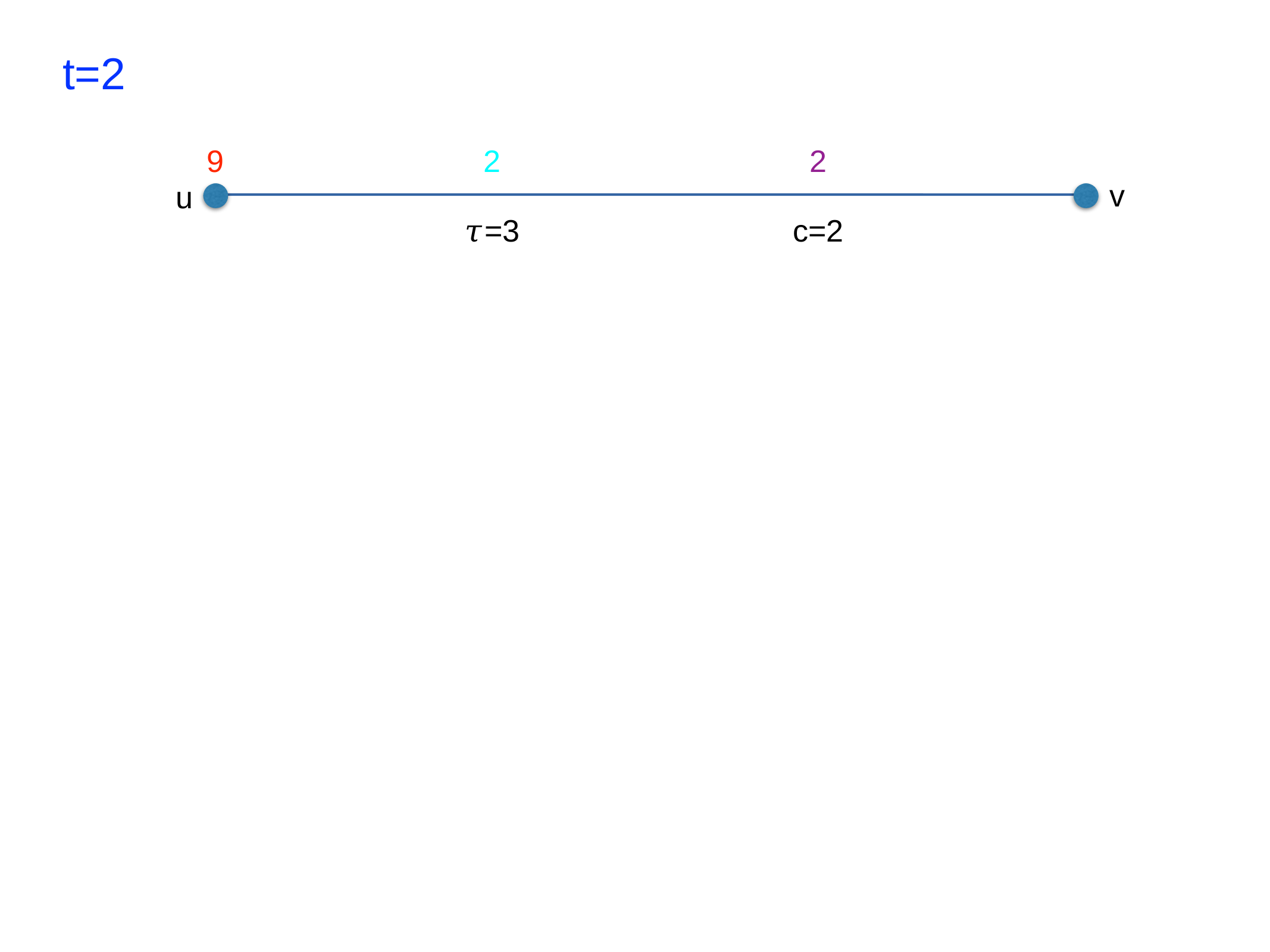

t=2
9
2
2
v
u

𝜏=3
c=2